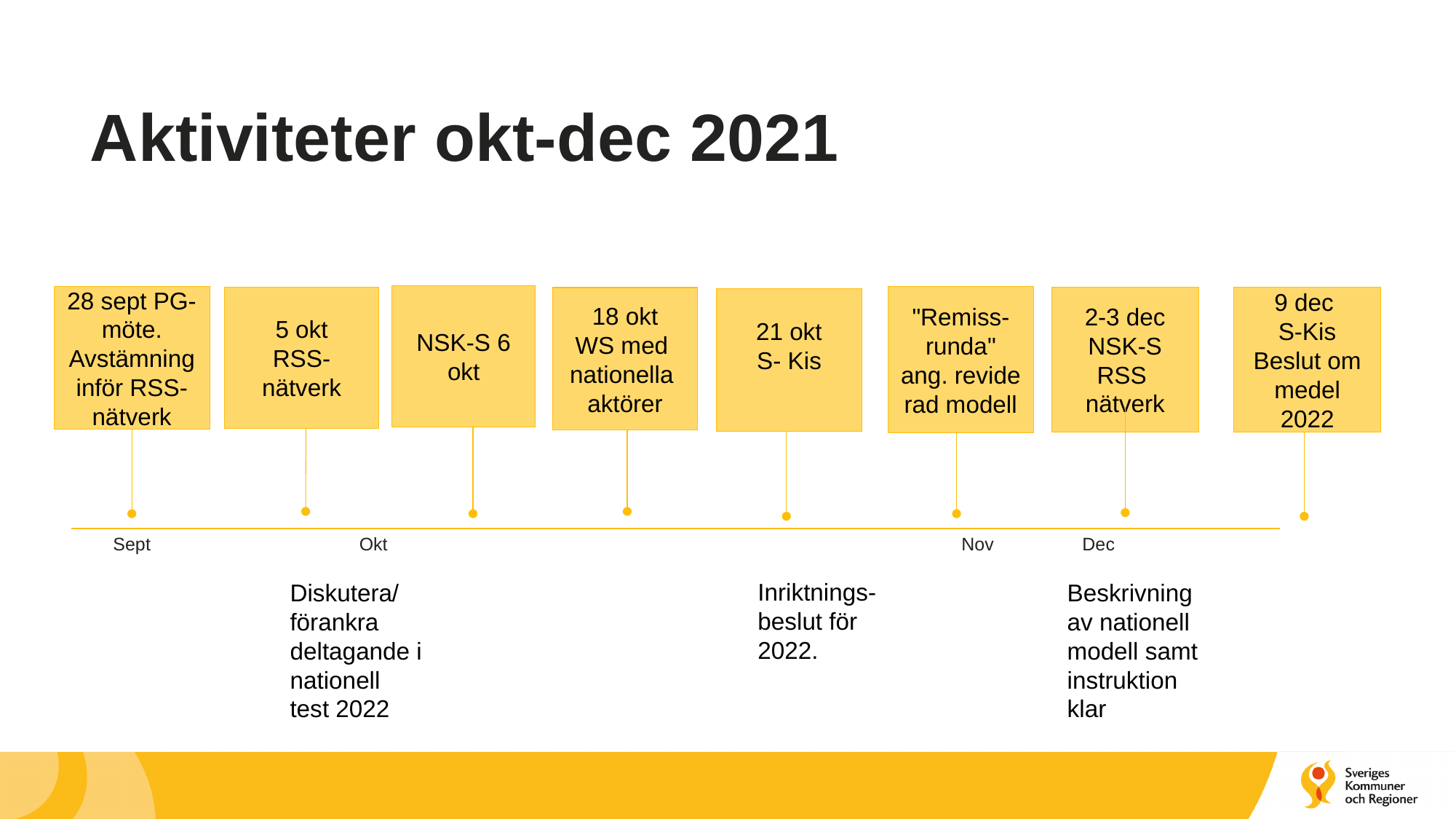

Aktiviteter okt-dec 2021
NSK-S 6 okt
28 sept PG-möte. Avstämning inför RSS-nätverk
"Remiss-runda" ang. reviderad modell
2-3 dec NSK-S RSS
nätverk
5 okt
RSS-nätverk
9 dec
S-Kis Beslut om medel 2022
18 okt WS med
nationella aktörer
21 okt S- Kis

| Sept |  | Okt |  |  |  |  | Nov | Dec |  |
| --- | --- | --- | --- | --- | --- | --- | --- | --- | --- |
Inriktnings-beslut för 2022.
Diskutera/
förankra deltagande i nationell test 2022
Beskrivning av nationell modell samt instruktion klar